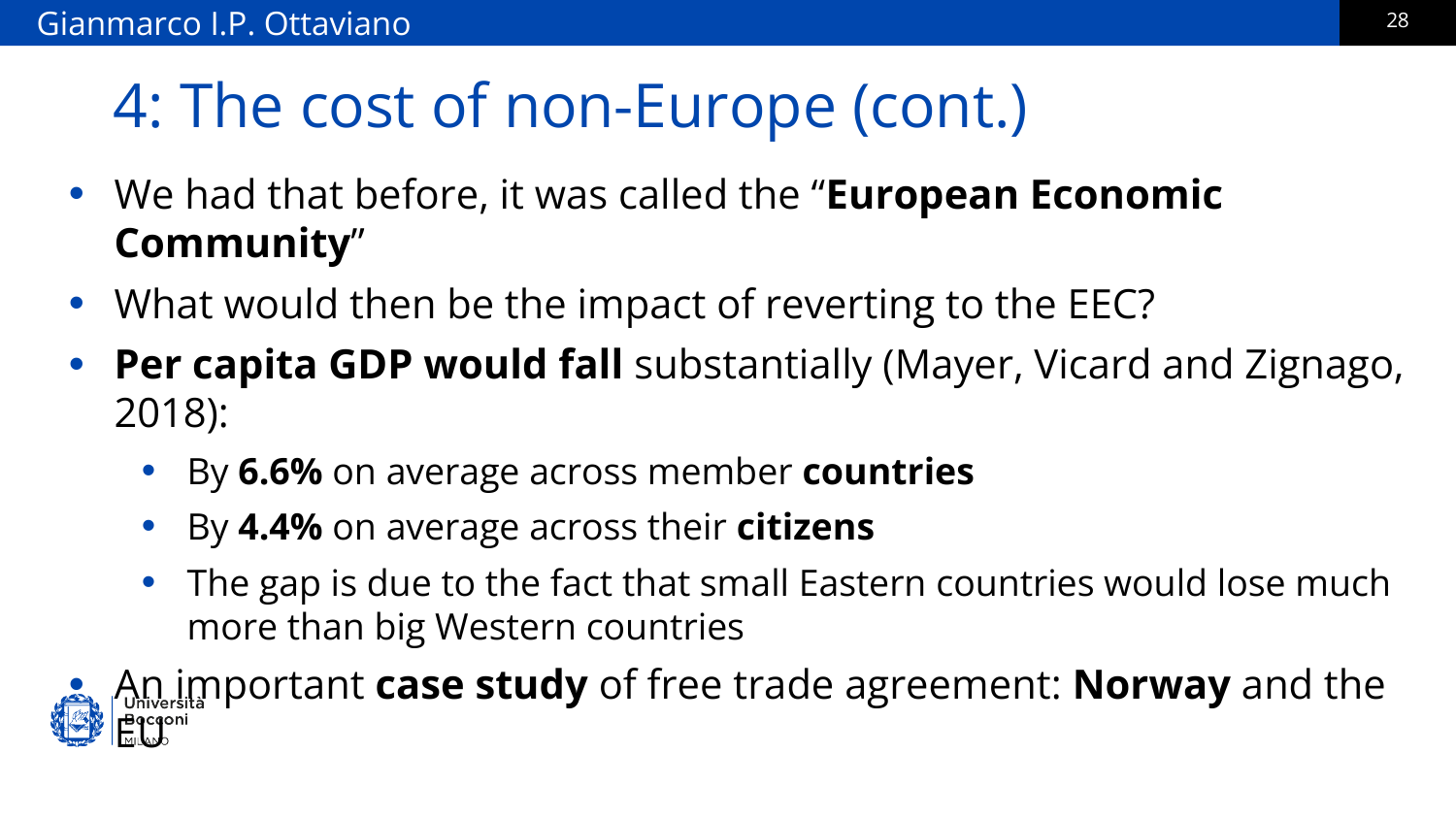

Gianmarco I.P. Ottaviano
# 4: The cost of non-Europe (cont.)
We had that before, it was called the “European Economic Community”
What would then be the impact of reverting to the EEC?
Per capita GDP would fall substantially (Mayer, Vicard and Zignago, 2018):
By 6.6% on average across member countries
By 4.4% on average across their citizens
The gap is due to the fact that small Eastern countries would lose much more than big Western countries
An important case study of free trade agreement: Norway and the EU